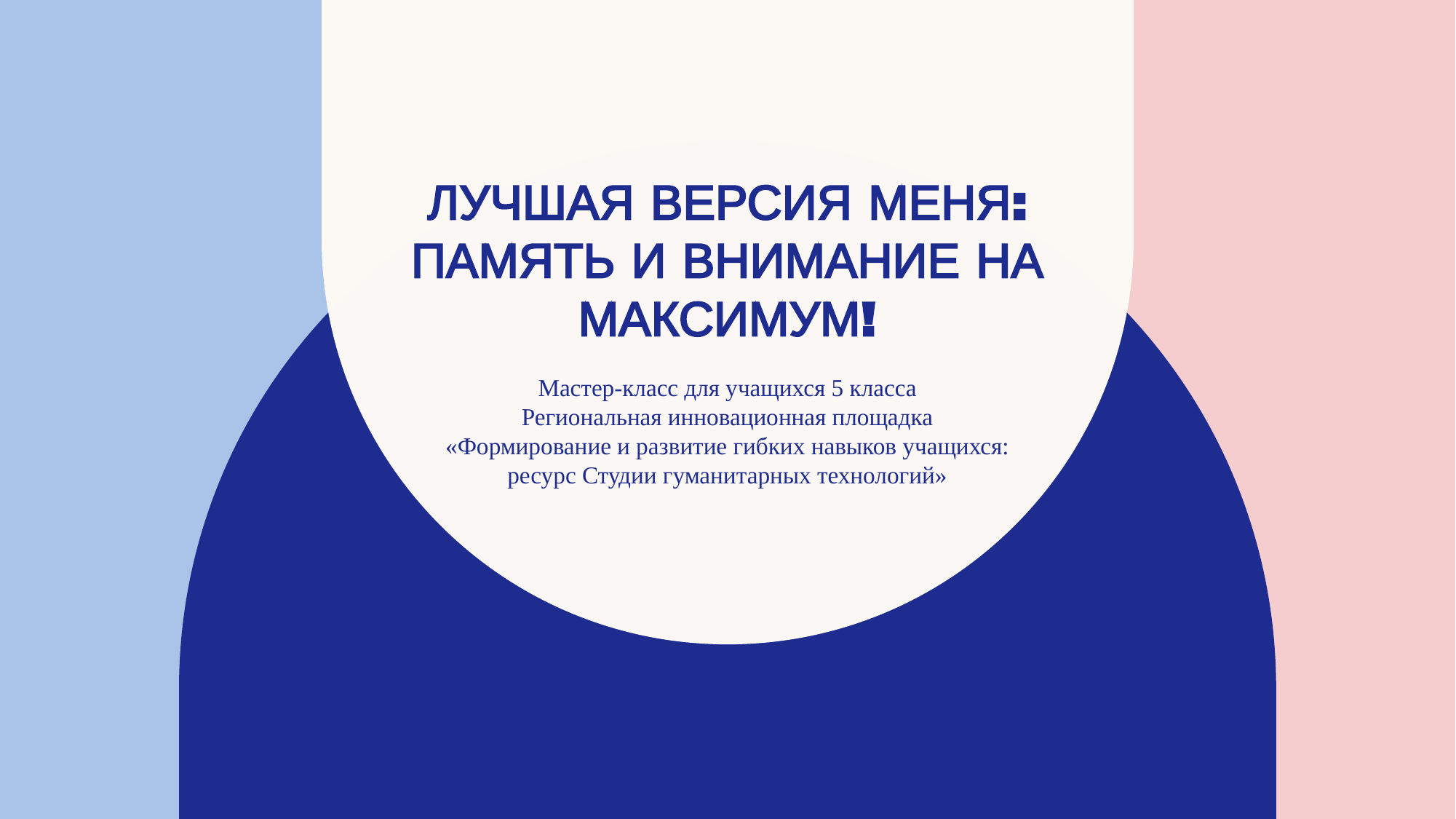

# Лучшая версия меня: память и внимание на максимум!
Мастер-класс для учащихся 5 класса
Региональная инновационная площадка
«Формирование и развитие гибких навыков учащихся:
ресурс Студии гуманитарных технологий»